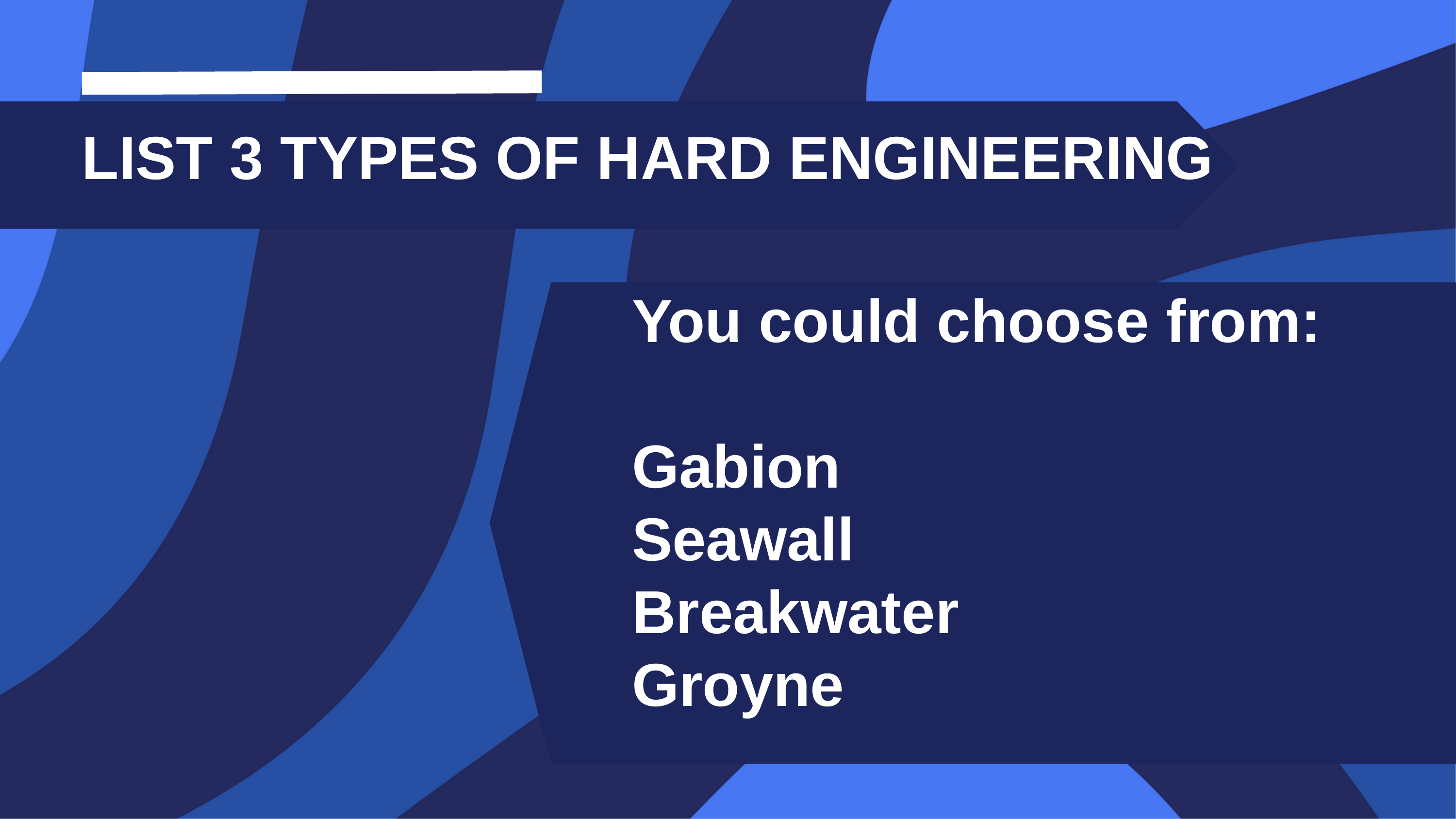

LIST 3 TYPES OF HARD ENGINEERING
You could choose from:

Gabion
Seawall
Breakwater
Groyne